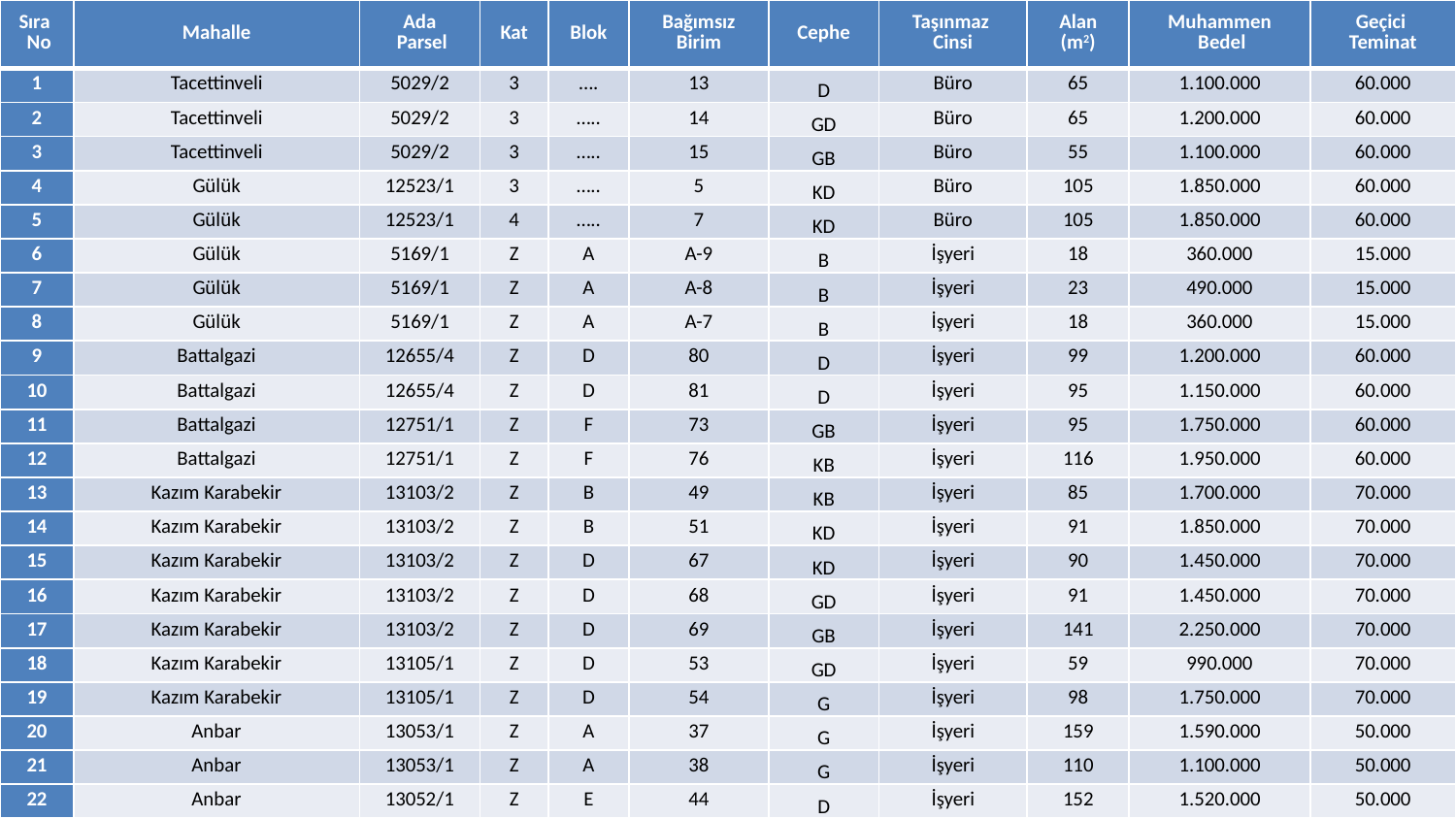

| Sıra No | Mahalle | Ada Parsel | Kat | Blok | Bağımsız Birim | Cephe | Taşınmaz Cinsi | Alan (m2) | Muhammen Bedel | Geçici Teminat |
| --- | --- | --- | --- | --- | --- | --- | --- | --- | --- | --- |
| 1 | Tacettinveli | 5029/2 | 3 | …. | 13 | D | Büro | 65 | 1.100.000 | 60.000 |
| 2 | Tacettinveli | 5029/2 | 3 | ….. | 14 | GD | Büro | 65 | 1.200.000 | 60.000 |
| 3 | Tacettinveli | 5029/2 | 3 | ….. | 15 | GB | Büro | 55 | 1.100.000 | 60.000 |
| 4 | Gülük | 12523/1 | 3 | ….. | 5 | KD | Büro | 105 | 1.850.000 | 60.000 |
| 5 | Gülük | 12523/1 | 4 | ….. | 7 | KD | Büro | 105 | 1.850.000 | 60.000 |
| 6 | Gülük | 5169/1 | Z | A | A-9 | B | İşyeri | 18 | 360.000 | 15.000 |
| 7 | Gülük | 5169/1 | Z | A | A-8 | B | İşyeri | 23 | 490.000 | 15.000 |
| 8 | Gülük | 5169/1 | Z | A | A-7 | B | İşyeri | 18 | 360.000 | 15.000 |
| 9 | Battalgazi | 12655/4 | Z | D | 80 | D | İşyeri | 99 | 1.200.000 | 60.000 |
| 10 | Battalgazi | 12655/4 | Z | D | 81 | D | İşyeri | 95 | 1.150.000 | 60.000 |
| 11 | Battalgazi | 12751/1 | Z | F | 73 | GB | İşyeri | 95 | 1.750.000 | 60.000 |
| 12 | Battalgazi | 12751/1 | Z | F | 76 | KB | İşyeri | 116 | 1.950.000 | 60.000 |
| 13 | Kazım Karabekir | 13103/2 | Z | B | 49 | KB | İşyeri | 85 | 1.700.000 | 70.000 |
| 14 | Kazım Karabekir | 13103/2 | Z | B | 51 | KD | İşyeri | 91 | 1.850.000 | 70.000 |
| 15 | Kazım Karabekir | 13103/2 | Z | D | 67 | KD | İşyeri | 90 | 1.450.000 | 70.000 |
| 16 | Kazım Karabekir | 13103/2 | Z | D | 68 | GD | İşyeri | 91 | 1.450.000 | 70.000 |
| 17 | Kazım Karabekir | 13103/2 | Z | D | 69 | GB | İşyeri | 141 | 2.250.000 | 70.000 |
| 18 | Kazım Karabekir | 13105/1 | Z | D | 53 | GD | İşyeri | 59 | 990.000 | 70.000 |
| 19 | Kazım Karabekir | 13105/1 | Z | D | 54 | G | İşyeri | 98 | 1.750.000 | 70.000 |
| 20 | Anbar | 13053/1 | Z | A | 37 | G | İşyeri | 159 | 1.590.000 | 50.000 |
| 21 | Anbar | 13053/1 | Z | A | 38 | G | İşyeri | 110 | 1.100.000 | 50.000 |
| 22 | Anbar | 13052/1 | Z | E | 44 | D | İşyeri | 152 | 1.520.000 | 50.000 |
#